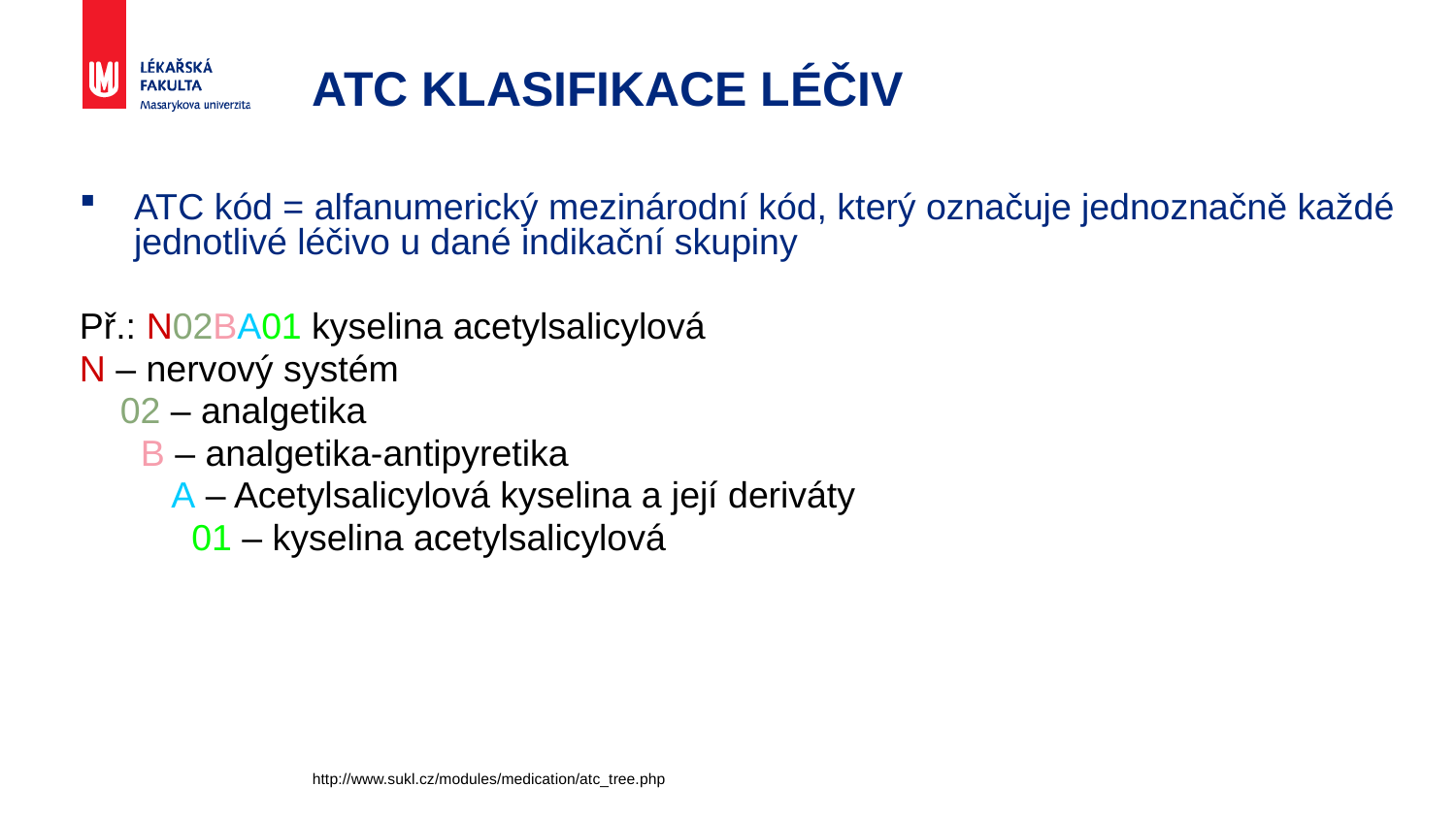

# ATC klasifikace léčiv
ATC kód = alfanumerický mezinárodní kód, který označuje jednoznačně každé jednotlivé léčivo u dané indikační skupiny

Př.: N02BA01 kyselina acetylsalicylová
N – nervový systém
    02 – analgetika
      B – analgetika-antipyretika
         A – Acetylsalicylová kyselina a její deriváty
           01 – kyselina acetylsalicylová

http://www.sukl.cz/modules/medication/atc_tree.php